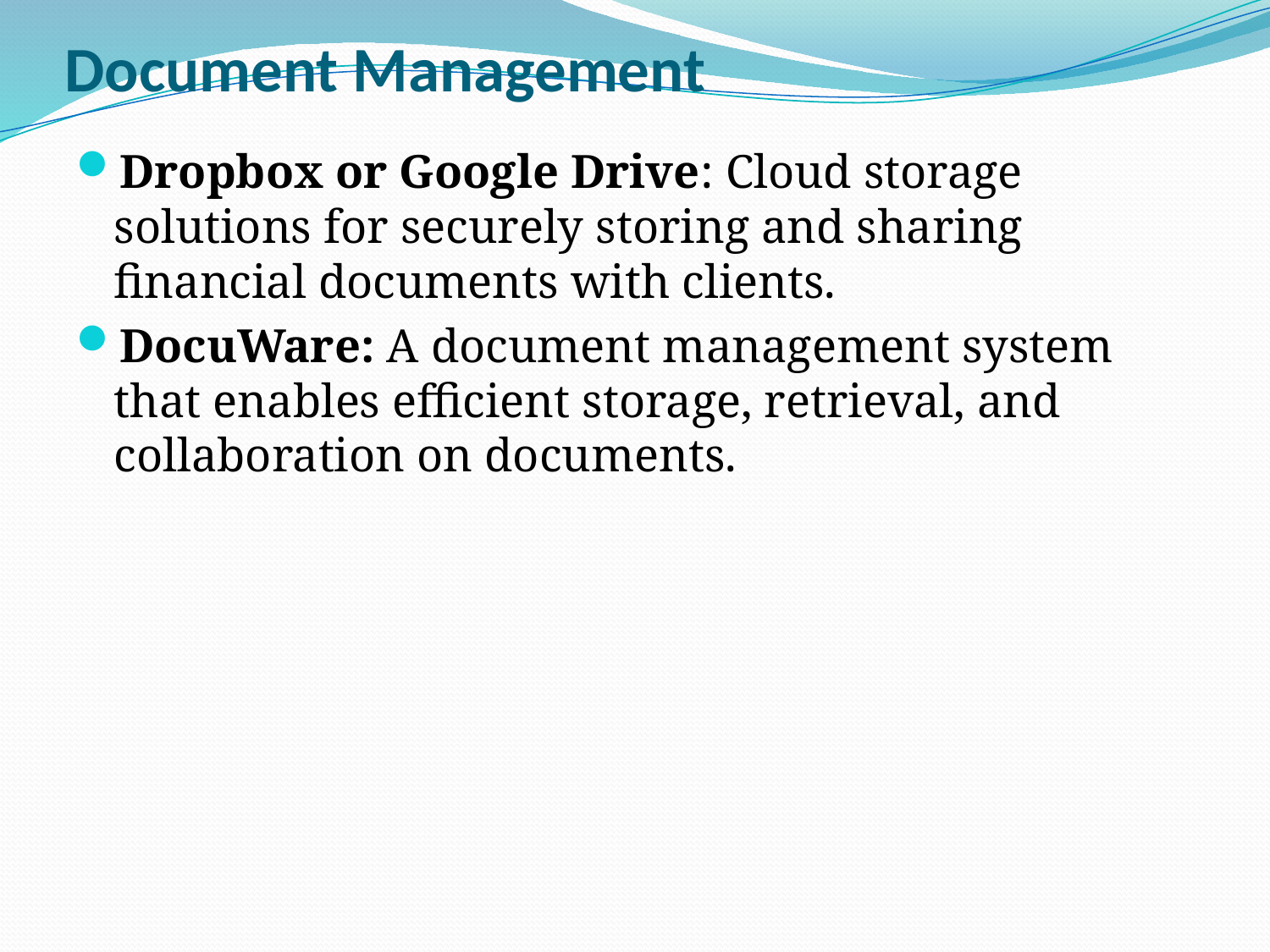

# Document Management
Dropbox or Google Drive: Cloud storage solutions for securely storing and sharing financial documents with clients.
DocuWare: A document management system that enables efficient storage, retrieval, and collaboration on documents.